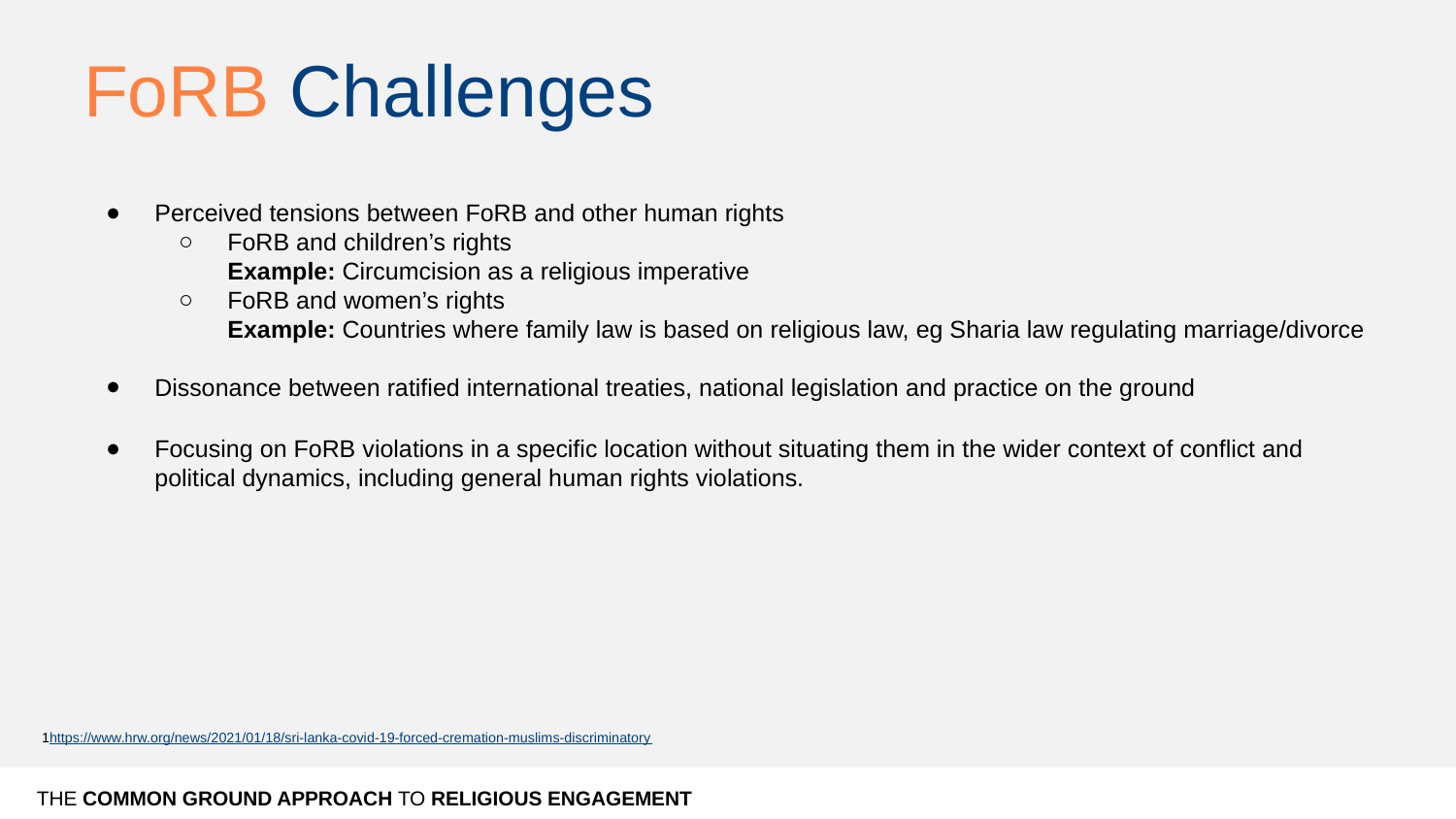

# FoRB Challenges

Perceived tensions between FoRB and other human rights
FoRB and children’s rights
Example: Circumcision as a religious imperative
FoRB and women’s rights
Example: Countries where family law is based on religious law, eg Sharia law regulating marriage/divorce

Dissonance between ratified international treaties, national legislation and practice on the ground
Focusing on FoRB violations in a specific location without situating them in the wider context of conflict and political dynamics, including general human rights violations.

1https://www.hrw.org/news/2021/01/18/sri-lanka-covid-19-forced-cremation-muslims-discriminatory